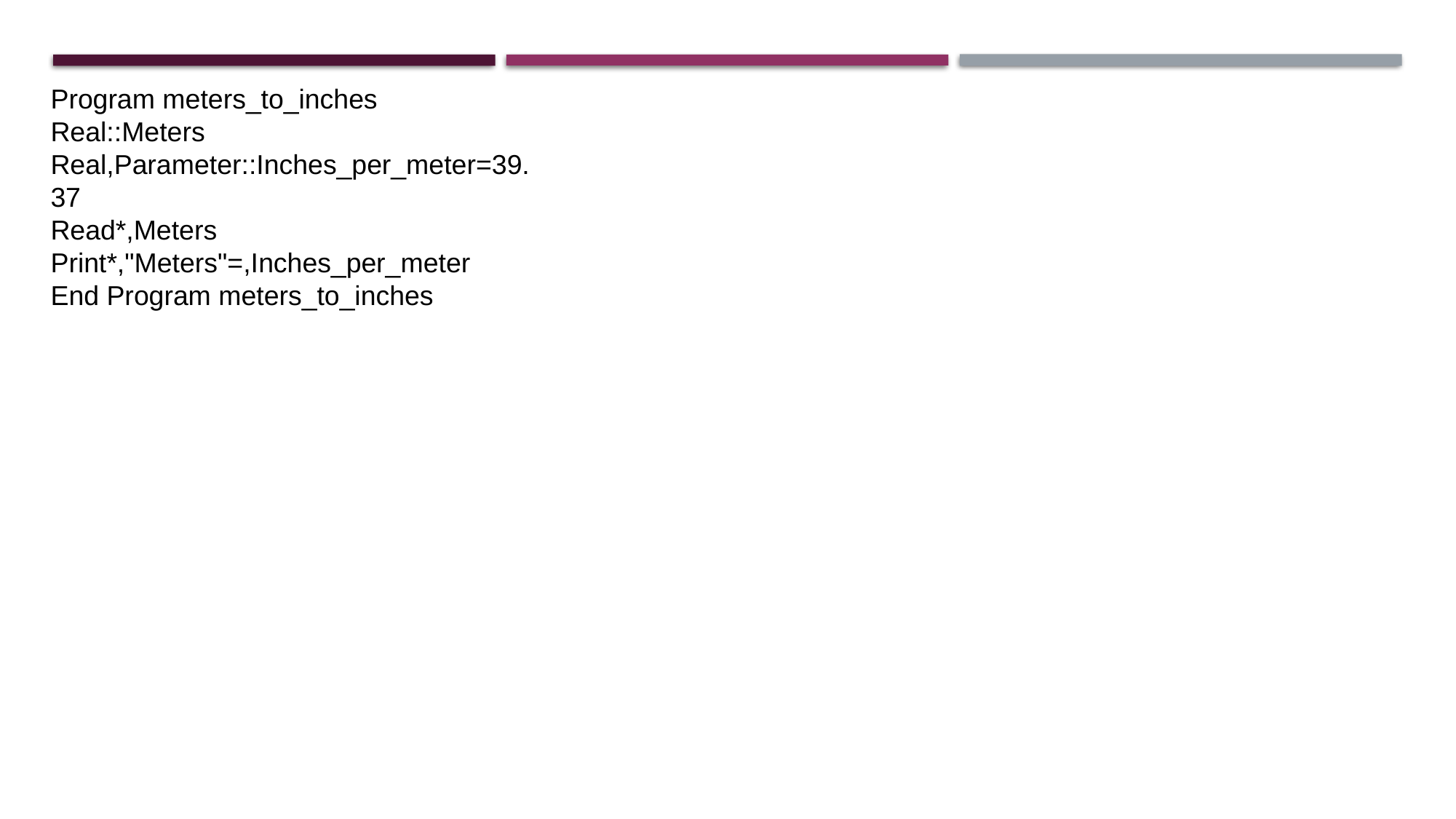

Program meters_to_inches
Real::Meters
Real,Parameter::Inches_per_meter=39.37
Read*,Meters
Print*,"Meters"=,Inches_per_meter
End Program meters_to_inches